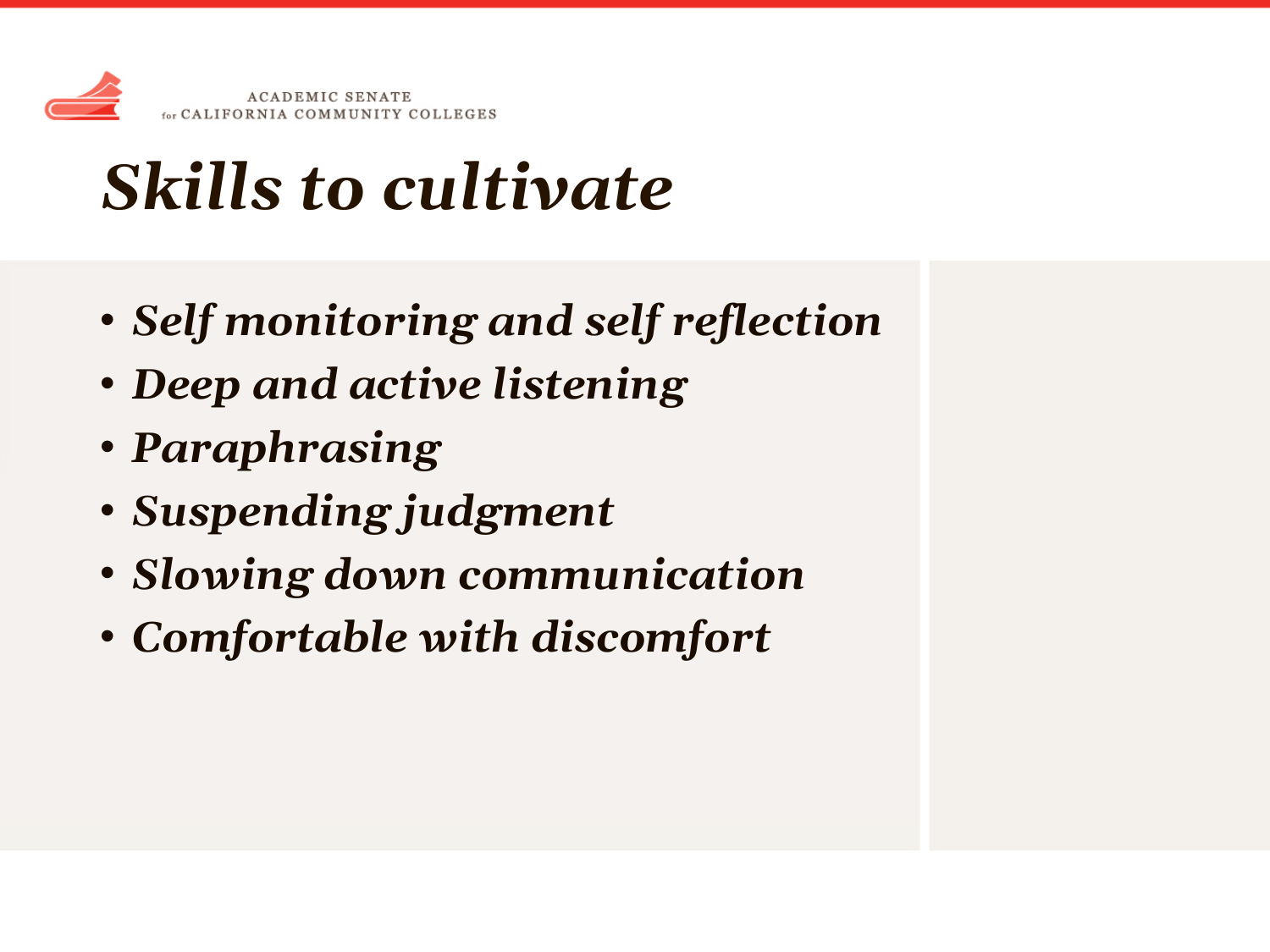

# Skills to cultivate
Self monitoring and self reflection
Deep and active listening
Paraphrasing
Suspending judgment
Slowing down communication
Comfortable with discomfort